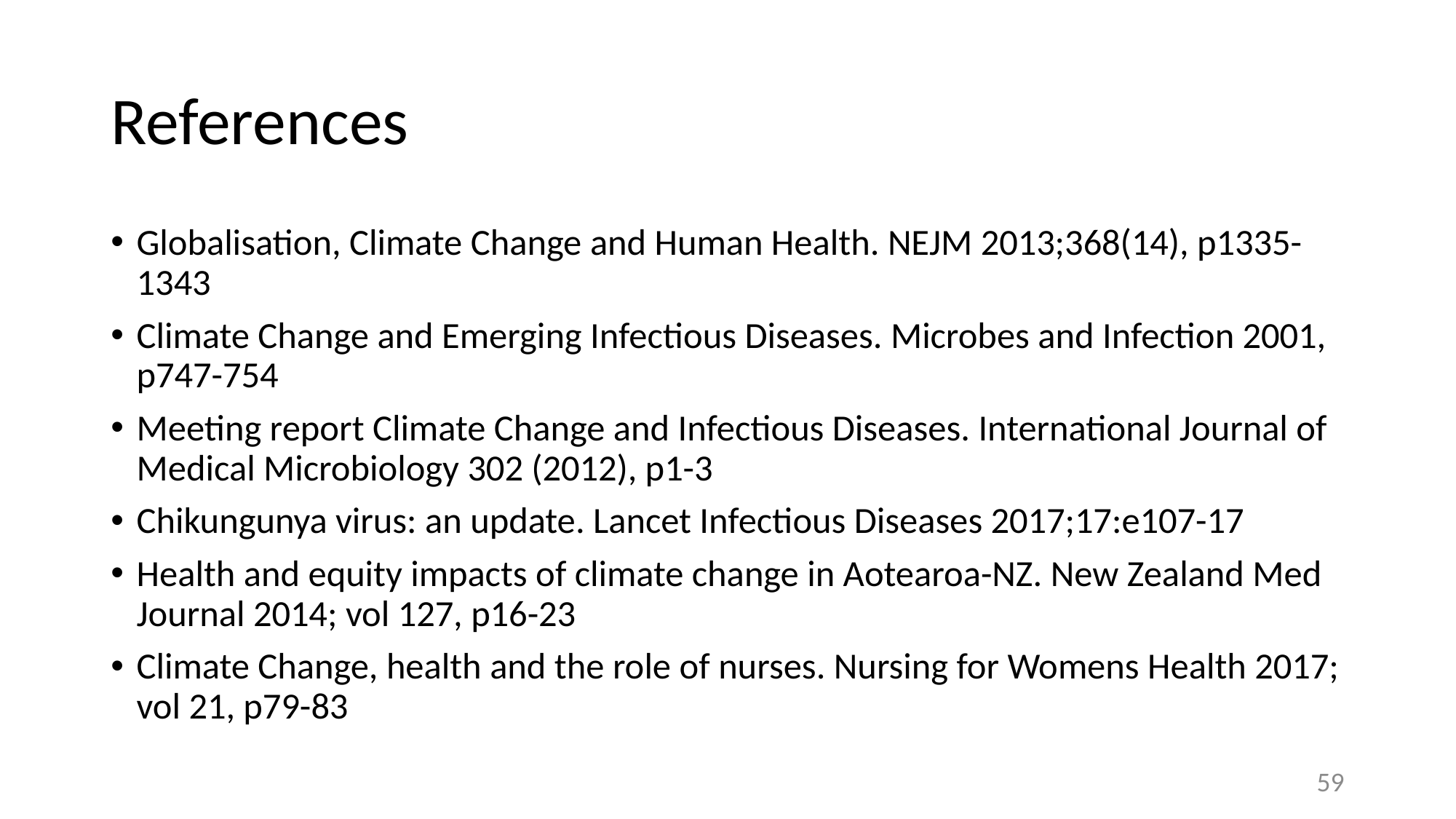

# References
Globalisation, Climate Change and Human Health. NEJM 2013;368(14), p1335-1343
Climate Change and Emerging Infectious Diseases. Microbes and Infection 2001, p747-754
Meeting report Climate Change and Infectious Diseases. International Journal of Medical Microbiology 302 (2012), p1-3
Chikungunya virus: an update. Lancet Infectious Diseases 2017;17:e107-17
Health and equity impacts of climate change in Aotearoa-NZ. New Zealand Med Journal 2014; vol 127, p16-23
Climate Change, health and the role of nurses. Nursing for Womens Health 2017; vol 21, p79-83
59